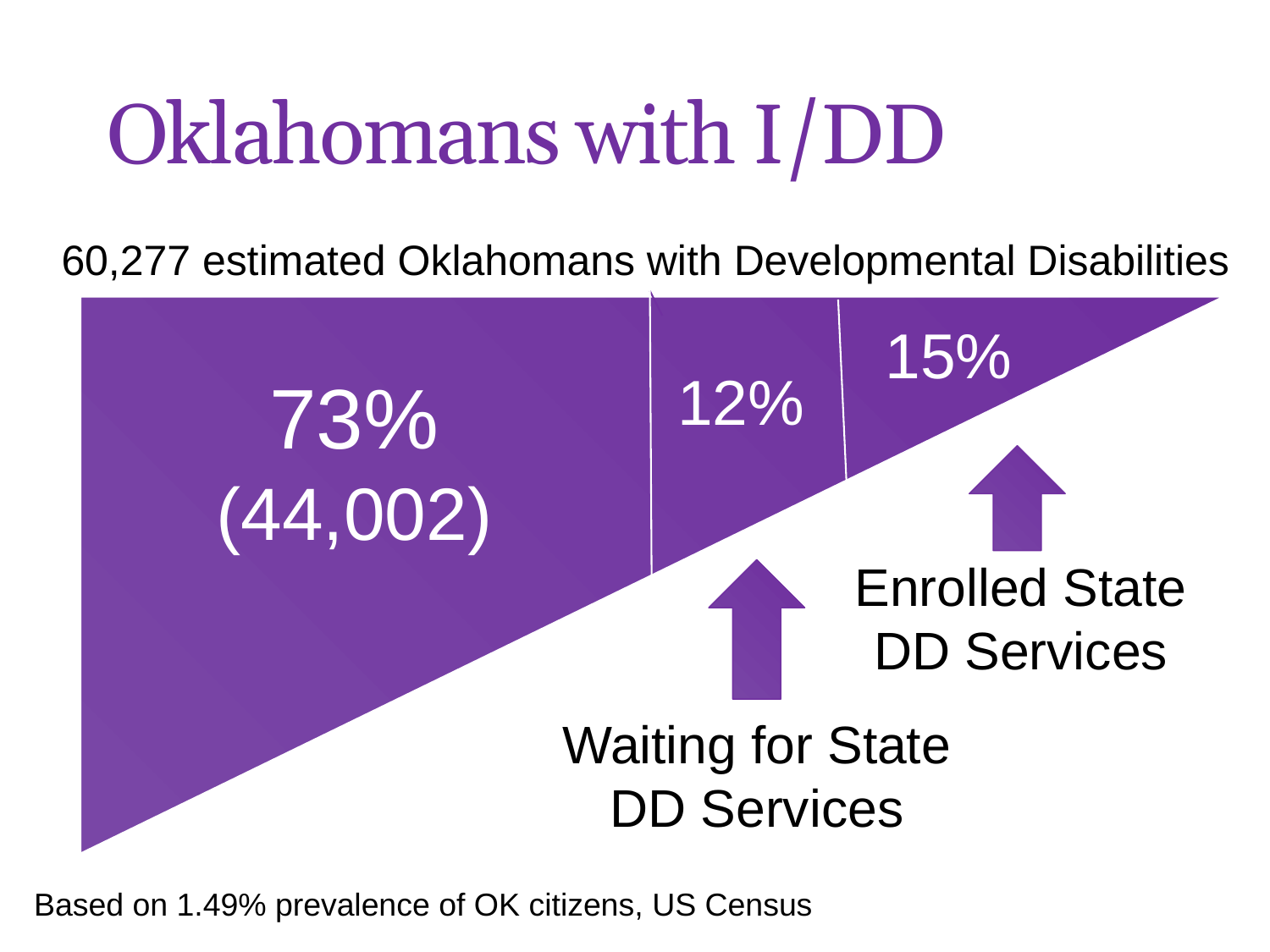

# Oklahomans with I/DD
60,277 estimated Oklahomans with Developmental Disabilities

15%
12%
73%
(44,002)

Enrolled State DD Services

Waiting for State DD Services
Based on 1.49% prevalence of OK citizens, US Census